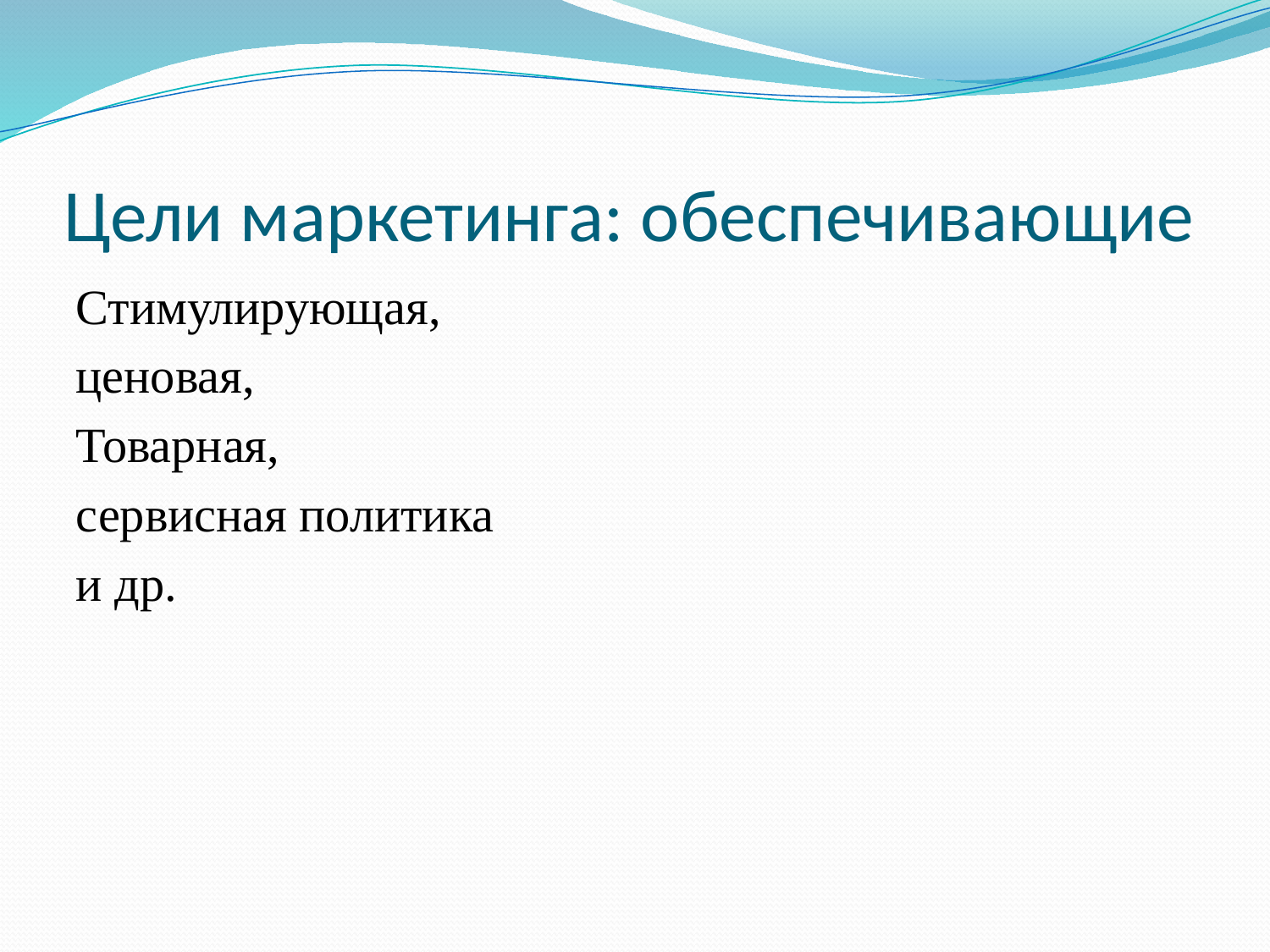

# Цели маркетинга: обеспечивающие
Стимулирующая,
ценовая,
Товарная,
сервисная политика
и др.